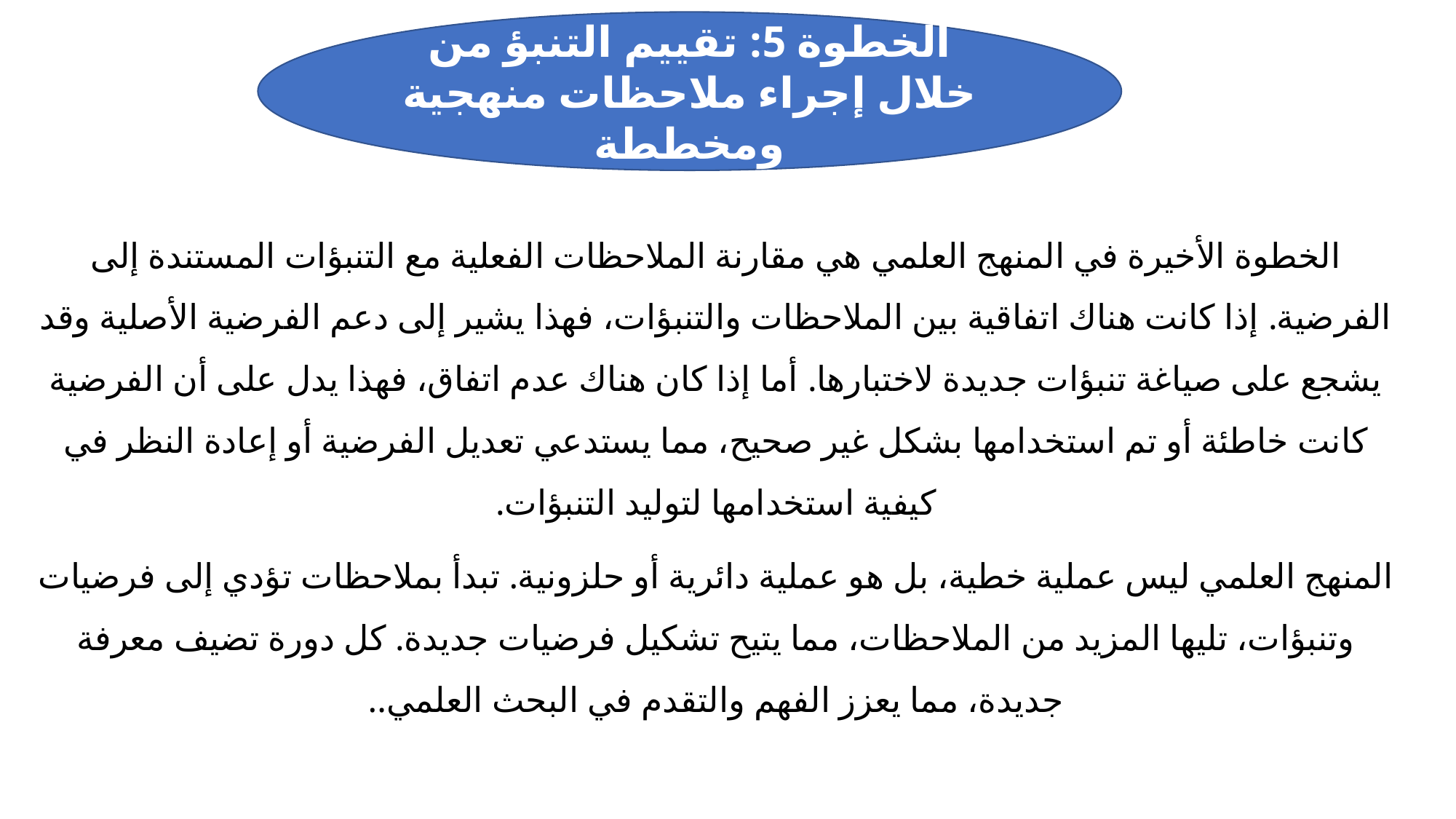

الخطوة 5: تقييم التنبؤ من خلال إجراء ملاحظات منهجية ومخططة
الخطوة الأخيرة في المنهج العلمي هي مقارنة الملاحظات الفعلية مع التنبؤات المستندة إلى الفرضية. إذا كانت هناك اتفاقية بين الملاحظات والتنبؤات، فهذا يشير إلى دعم الفرضية الأصلية وقد يشجع على صياغة تنبؤات جديدة لاختبارها. أما إذا كان هناك عدم اتفاق، فهذا يدل على أن الفرضية كانت خاطئة أو تم استخدامها بشكل غير صحيح، مما يستدعي تعديل الفرضية أو إعادة النظر في كيفية استخدامها لتوليد التنبؤات.
المنهج العلمي ليس عملية خطية، بل هو عملية دائرية أو حلزونية. تبدأ بملاحظات تؤدي إلى فرضيات وتنبؤات، تليها المزيد من الملاحظات، مما يتيح تشكيل فرضيات جديدة. كل دورة تضيف معرفة جديدة، مما يعزز الفهم والتقدم في البحث العلمي..